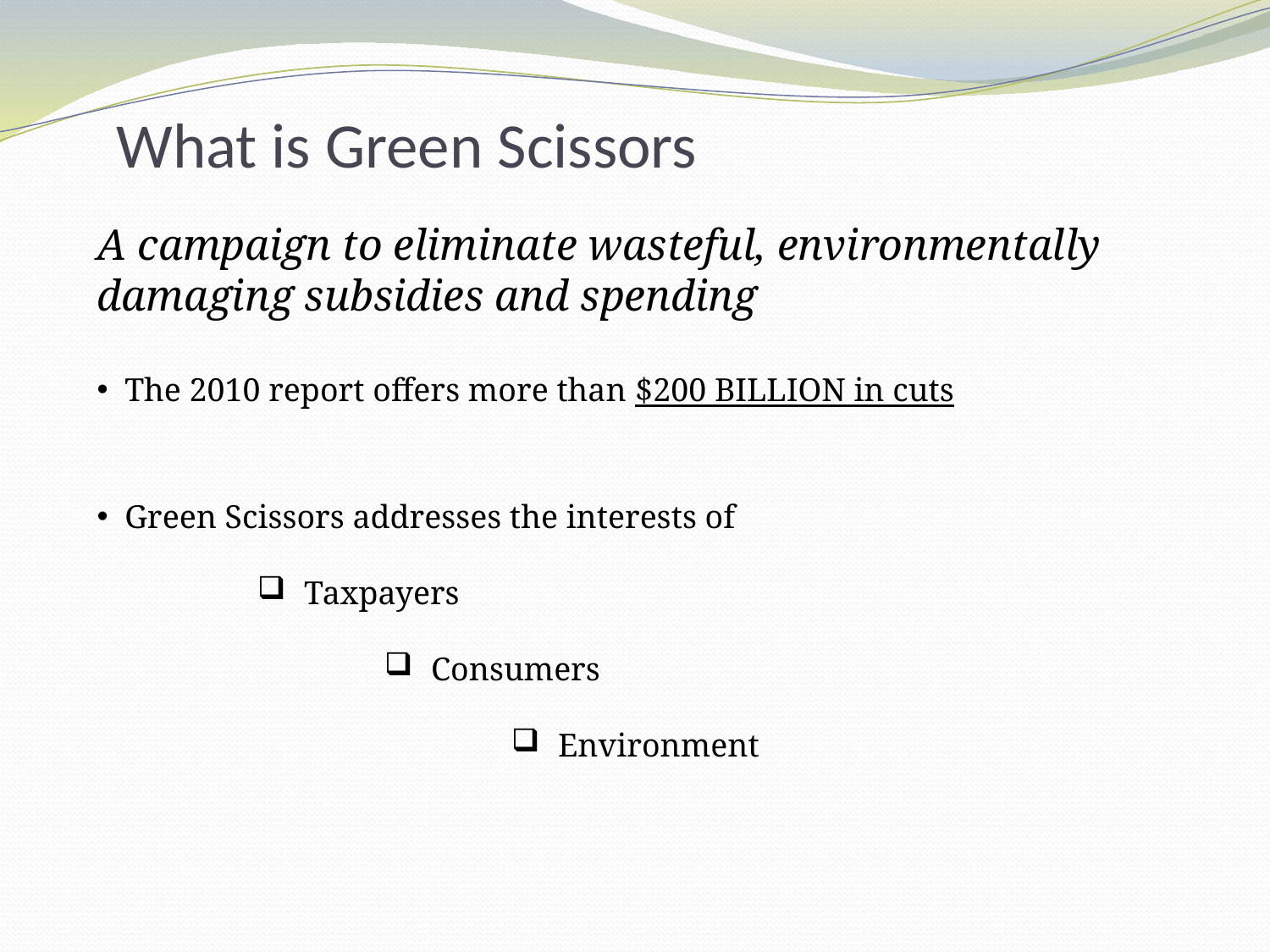

What is Green Scissors
A campaign to eliminate wasteful, environmentally damaging subsidies and spending

  The 2010 report offers more than $200 BILLION in cuts

  Green Scissors addresses the interests of
  Taxpayers

  Consumers
  Environment